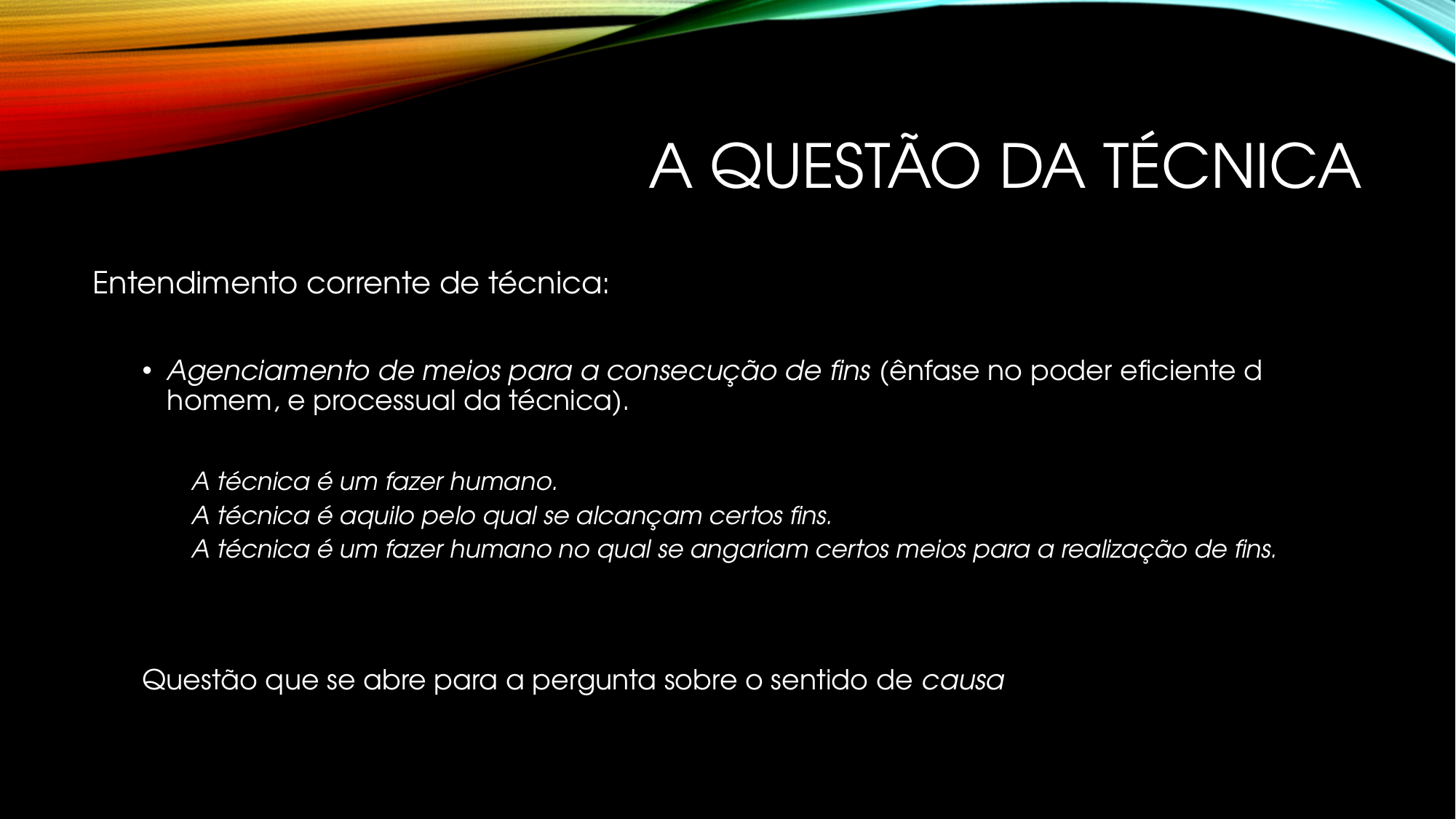

# A questão da técnica
Entendimento corrente de técnica:

Agenciamento de meios para a consecução de fins (ênfase no poder eficiente d homem, e processual da técnica).

A técnica é um fazer humano.
A técnica é aquilo pelo qual se alcançam certos fins.
A técnica é um fazer humano no qual se angariam certos meios para a realização de fins.

Questão que se abre para a pergunta sobre o sentido de causa